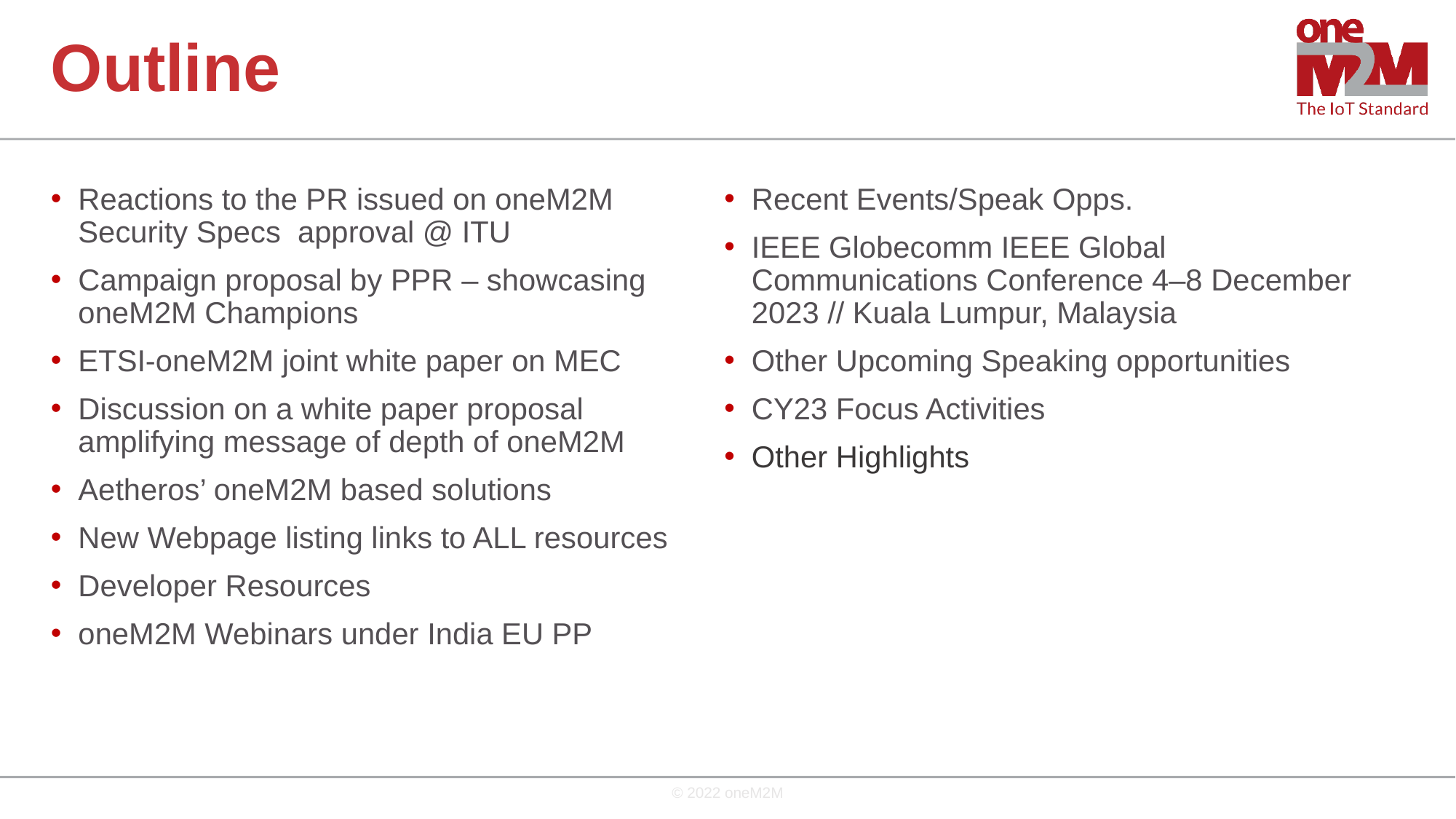

# Outline
Reactions to the PR issued on oneM2M Security Specs  approval @ ITU
Campaign proposal by PPR – showcasing oneM2M Champions
ETSI-oneM2M joint white paper on MEC
Discussion on a white paper proposal amplifying message of depth of oneM2M
Aetheros’ oneM2M based solutions
New Webpage listing links to ALL resources
Developer Resources
oneM2M Webinars under India EU PP

Recent Events/Speak Opps.
IEEE Globecomm IEEE Global Communications Conference 4–8 December 2023 // Kuala Lumpur, Malaysia
Other Upcoming Speaking opportunities
CY23 Focus Activities
Other Highlights

© 2022 oneM2M